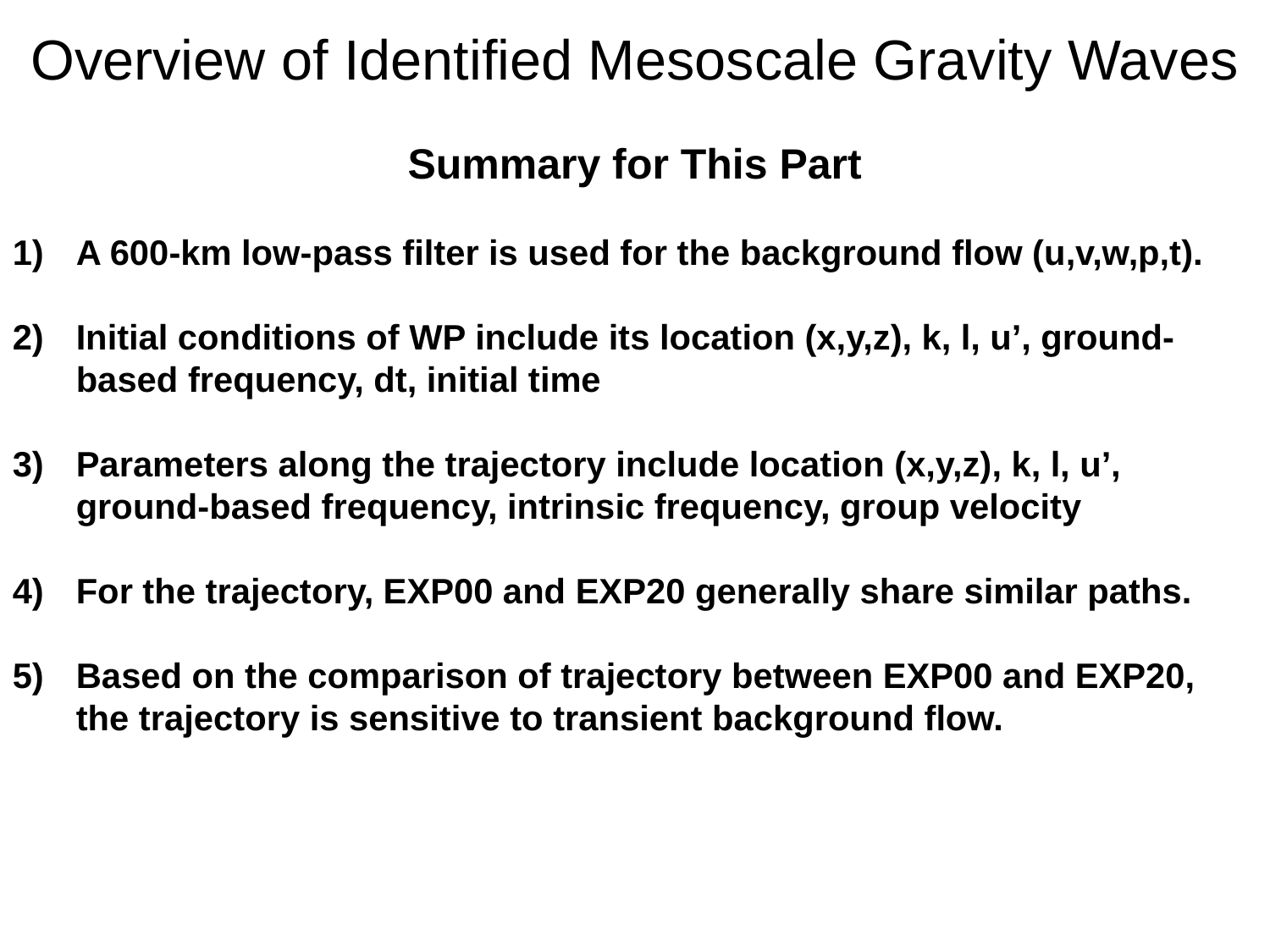

Overview of Identified Mesoscale Gravity Waves
Summary for This Part

A 600-km low-pass filter is used for the background flow (u,v,w,p,t).

Initial conditions of WP include its location (x,y,z), k, l, u’, ground-based frequency, dt, initial time

Parameters along the trajectory include location (x,y,z), k, l, u’, ground-based frequency, intrinsic frequency, group velocity

For the trajectory, EXP00 and EXP20 generally share similar paths.

Based on the comparison of trajectory between EXP00 and EXP20, the trajectory is sensitive to transient background flow.